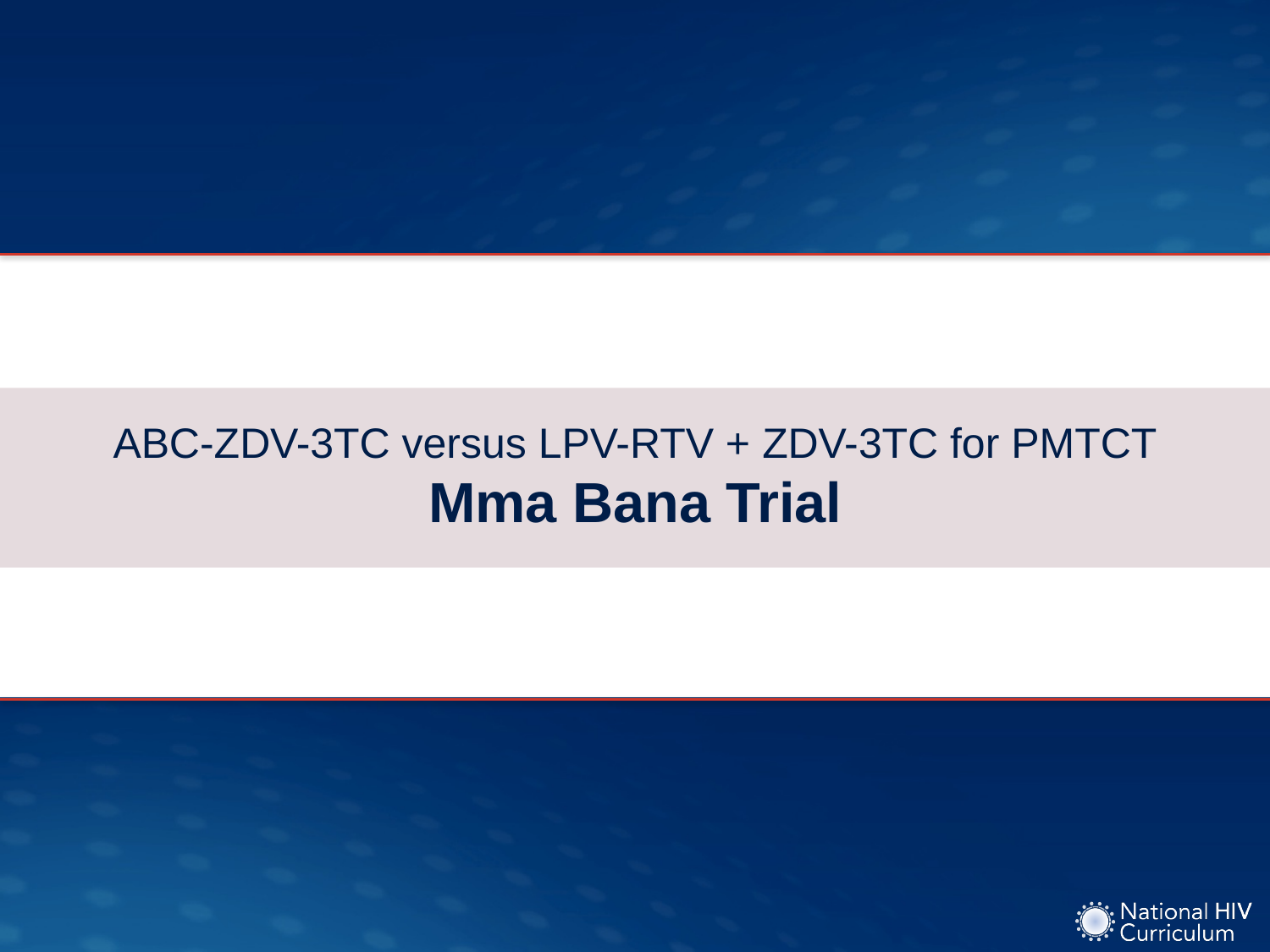

# ABC-ZDV-3TC versus LPV-RTV + ZDV-3TC for PMTCT Mma Bana Trial